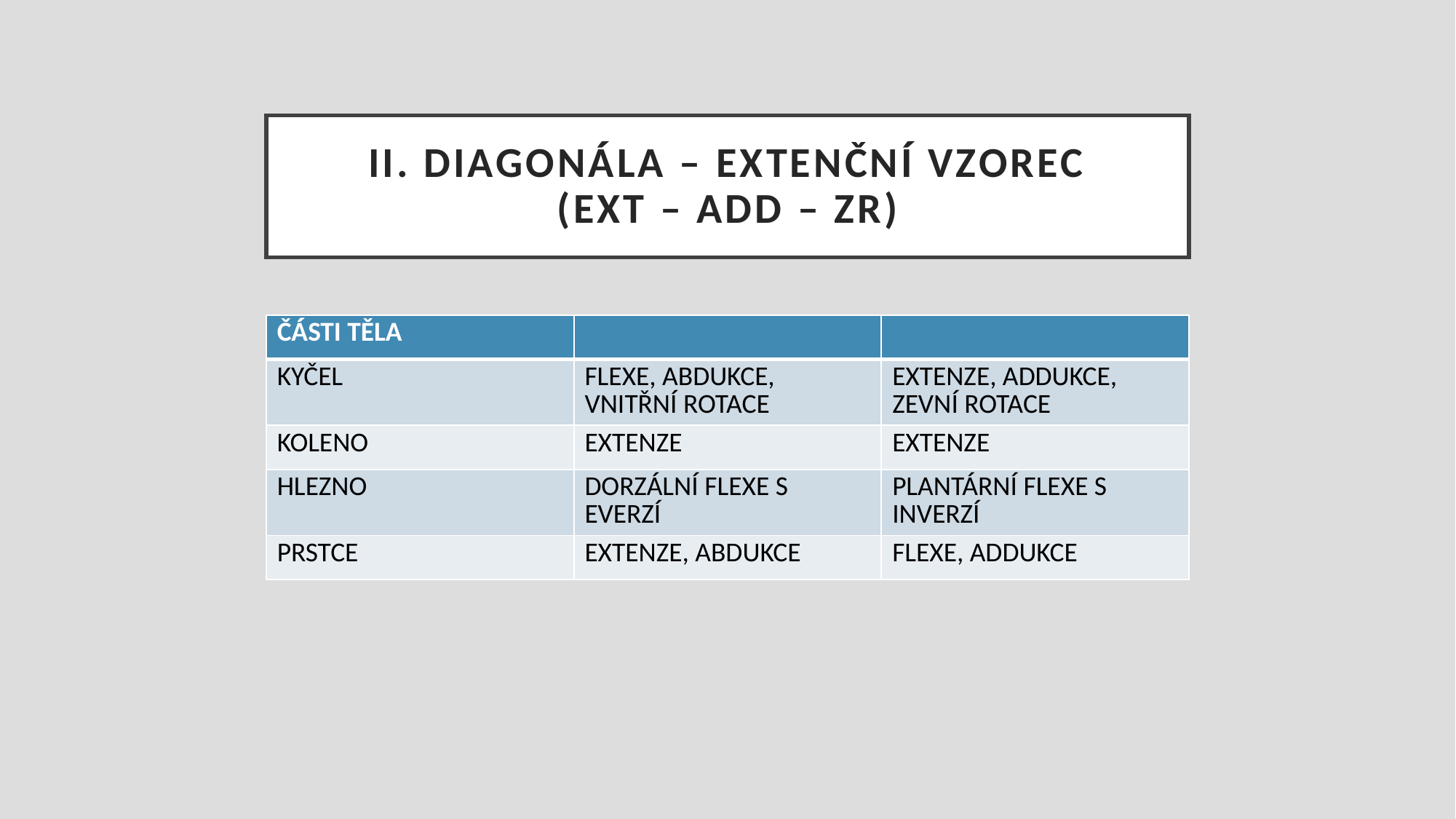

# II. diagonála – extenční vzorec (EXT – ADD – ZR)
| ČÁSTI TĚLA |  |  |
| --- | --- | --- |
| KYČEL | FLEXE, ABDUKCE, VNITŘNÍ ROTACE | EXTENZE, ADDUKCE, ZEVNÍ ROTACE |
| KOLENO | EXTENZE | EXTENZE |
| HLEZNO | DORZÁLNÍ FLEXE S EVERZÍ | PLANTÁRNÍ FLEXE S INVERZÍ |
| PRSTCE | EXTENZE, ABDUKCE | FLEXE, ADDUKCE |